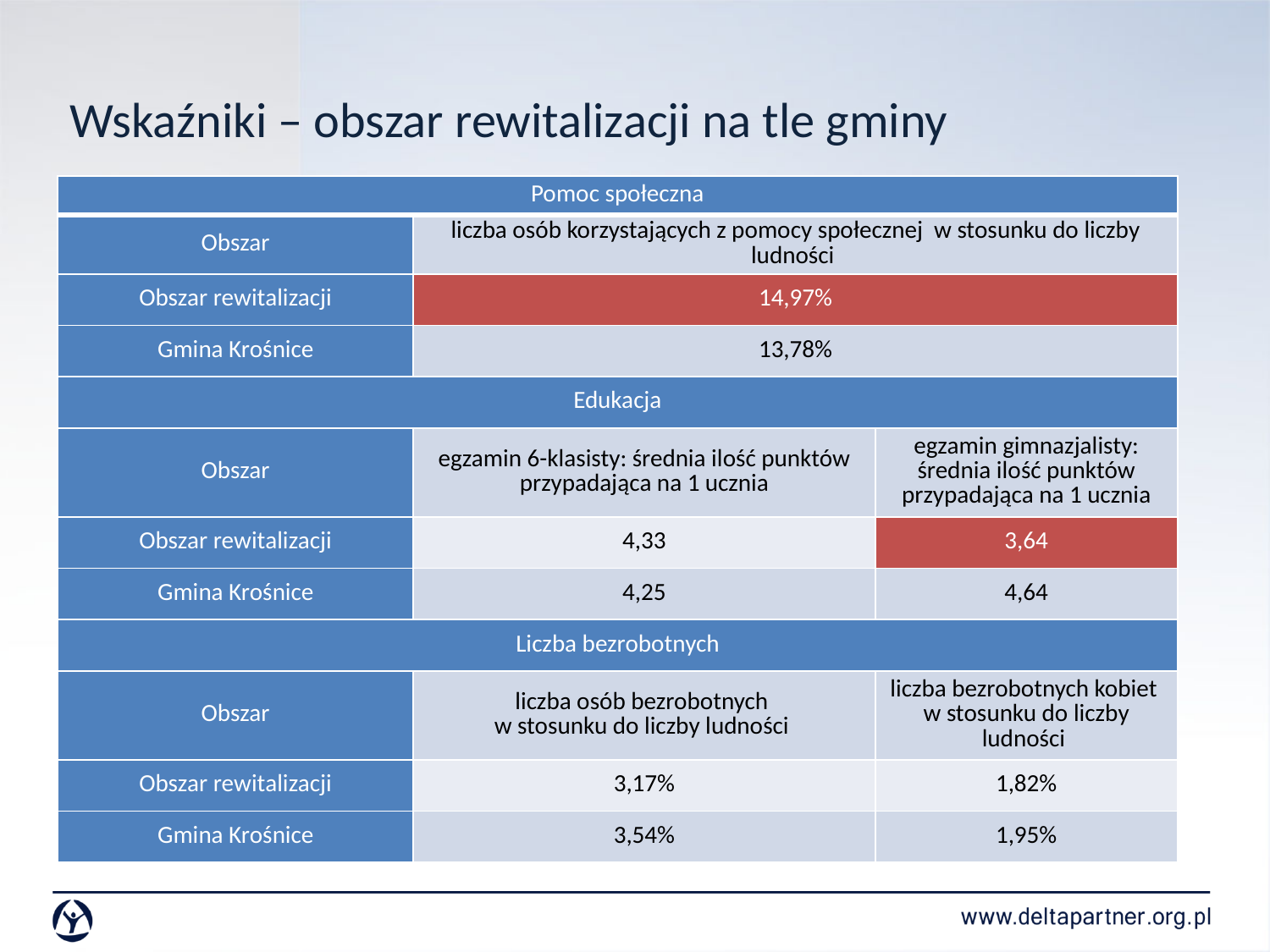

# Wskaźniki – obszar rewitalizacji na tle gminy
| Pomoc społeczna |  |  |
| --- | --- | --- |
| Obszar | liczba osób korzystających z pomocy społecznej w stosunku do liczby ludności |  |
| Obszar rewitalizacji | 14,97% |  |
| Gmina Krośnice | 13,78% |  |
| Edukacja |  |  |
| Obszar | egzamin 6-klasisty: średnia ilość punktów przypadająca na 1 ucznia | egzamin gimnazjalisty: średnia ilość punktów przypadająca na 1 ucznia |
| Obszar rewitalizacji | 4,33 | 3,64 |
| Gmina Krośnice | 4,25 | 4,64 |
| Liczba bezrobotnych |  |  |
| Obszar | liczba osób bezrobotnych w stosunku do liczby ludności | liczba bezrobotnych kobiet w stosunku do liczby ludności |
| Obszar rewitalizacji | 3,17% | 1,82% |
| Gmina Krośnice | 3,54% | 1,95% |